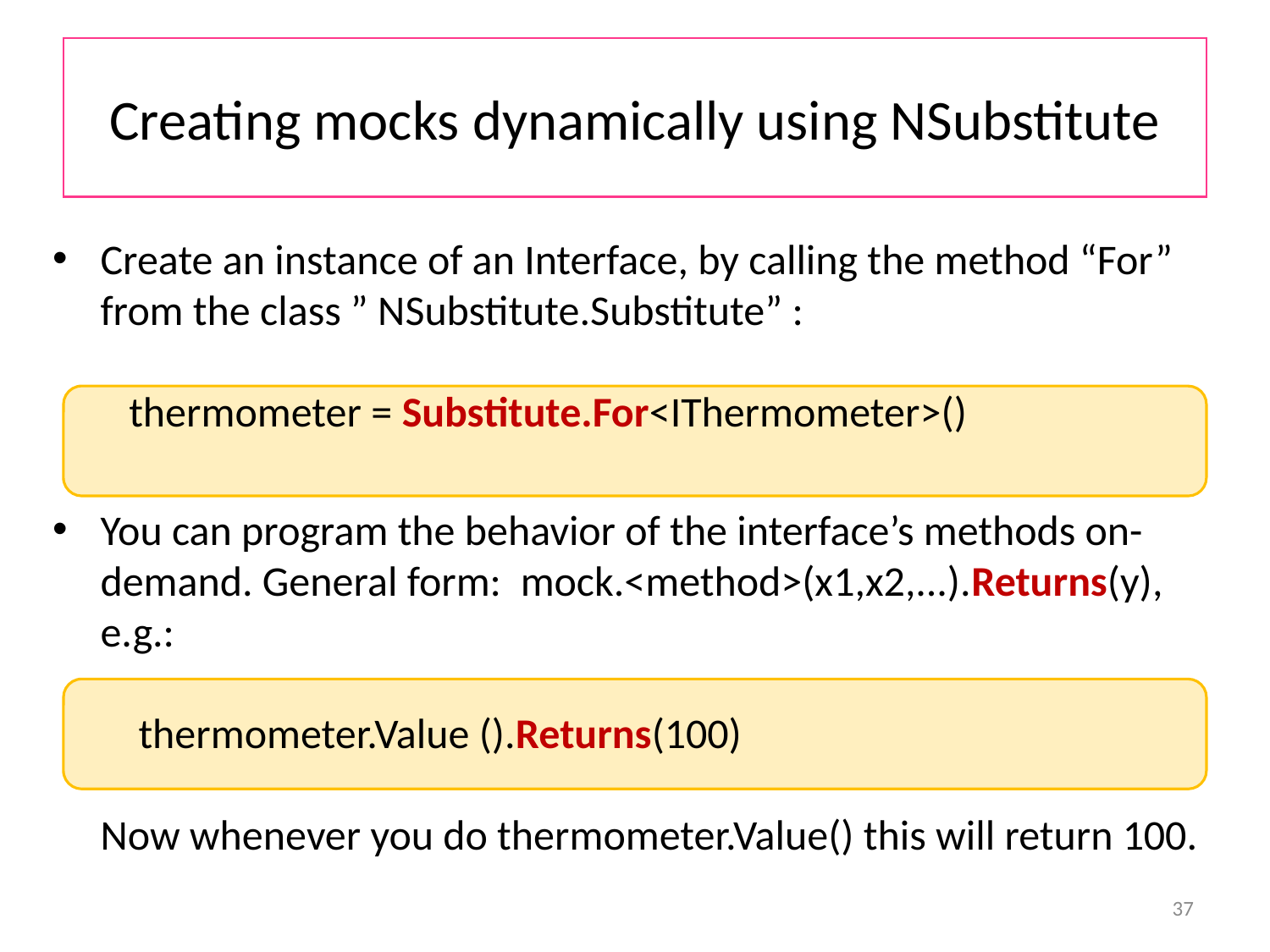

# Creating mocks dynamically using NSubstitute
Create an instance of an Interface, by calling the method “For” from the class ” NSubstitute.Substitute” :
   thermometer = Substitute.For<IThermometer>()

You can program the behavior of the interface’s methods on-demand. General form:  mock.<method>(x1,x2,...).Returns(y), e.g.:
    thermometer.Value ().Returns(100)
Now whenever you do thermometer.Value() this will return 100.

37